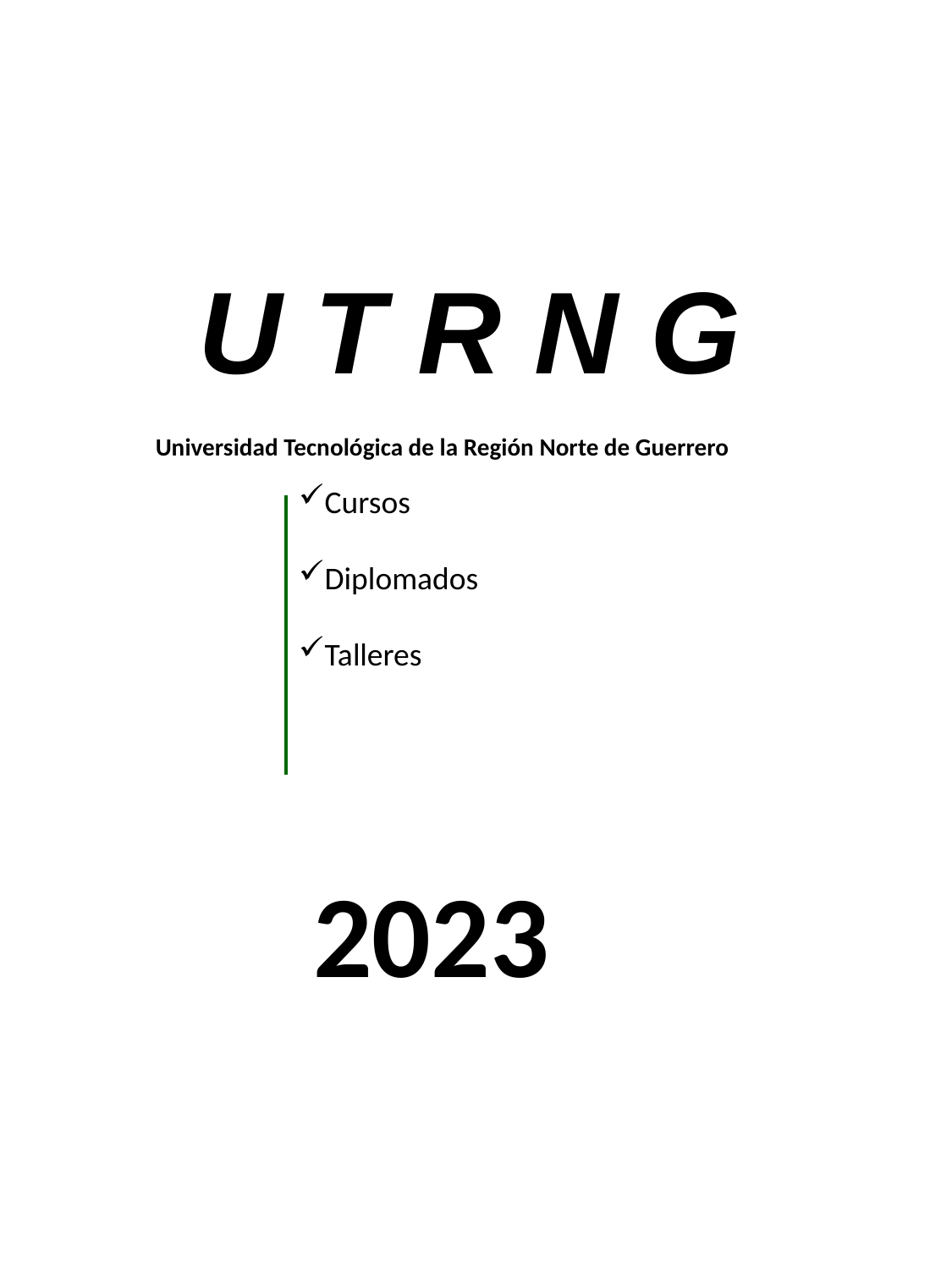

U T R N G
Universidad Tecnológica de la Región Norte de Guerrero
Cursos

Diplomados

Talleres

2023